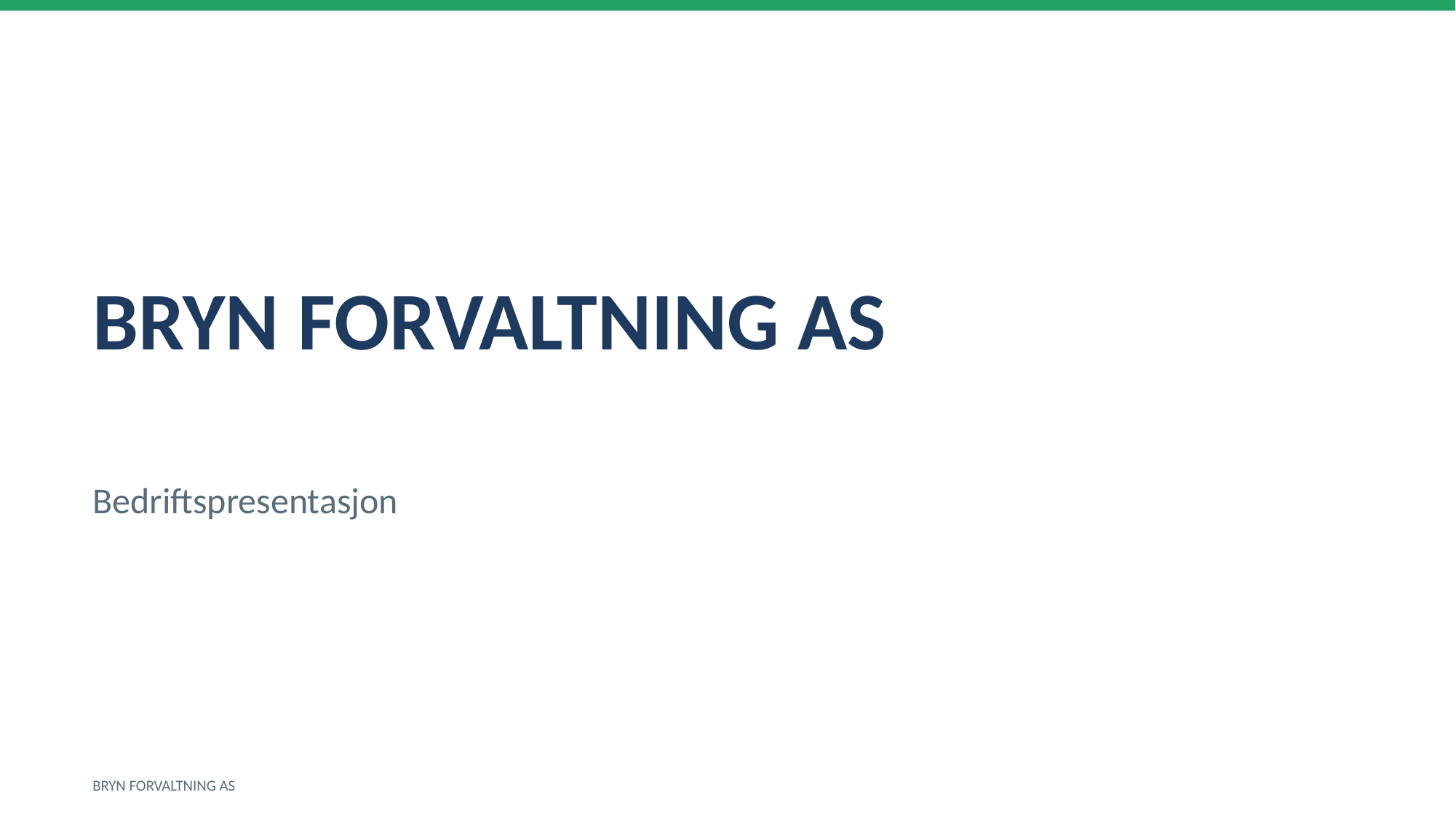

BRYN FORVALTNING AS
Bedriftspresentasjon
BRYN FORVALTNING AS